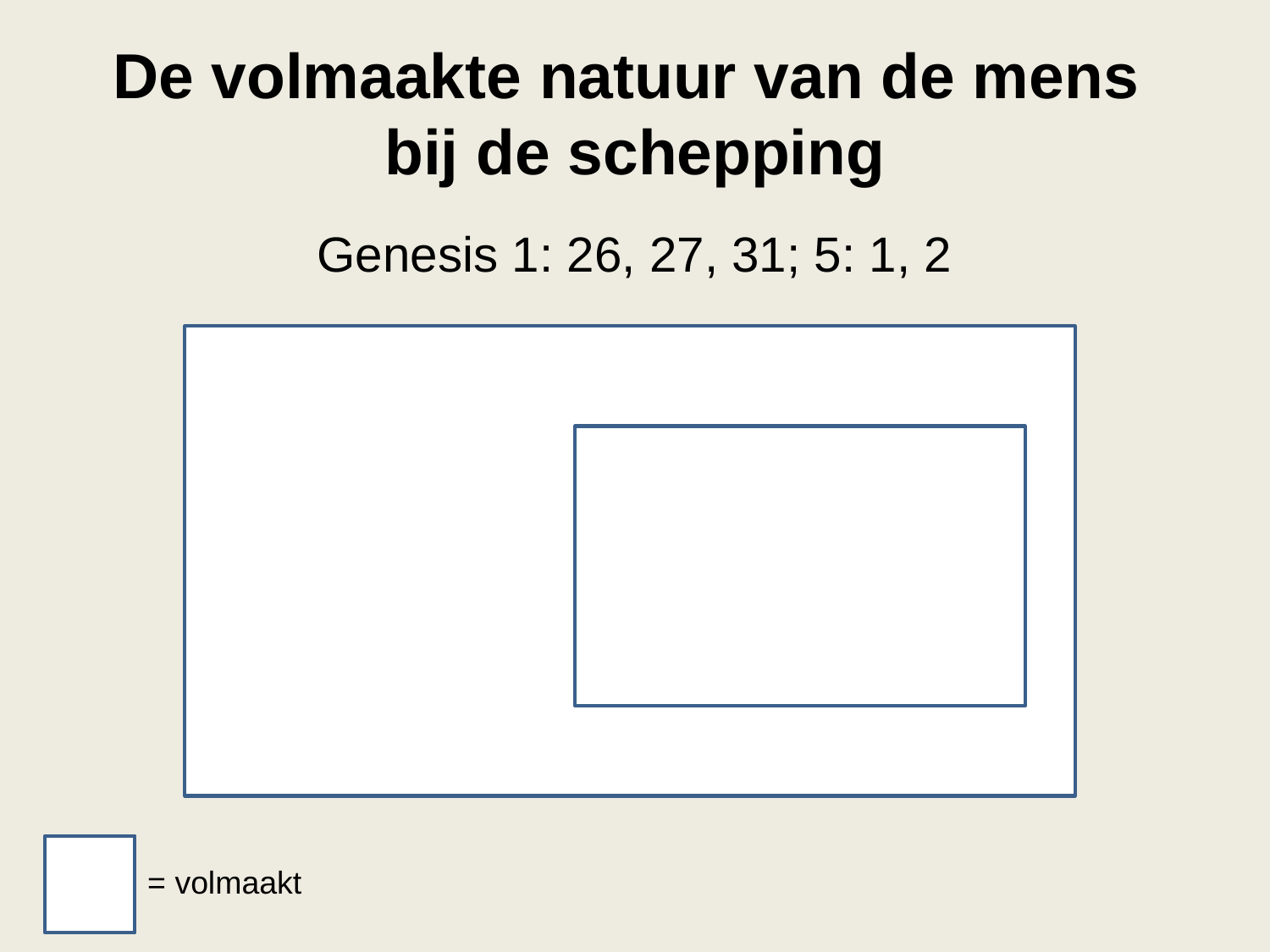

# De volmaakte natuur van de mens bij de schepping
Genesis 1: 26, 27, 31; 5: 1, 2

= volmaakt